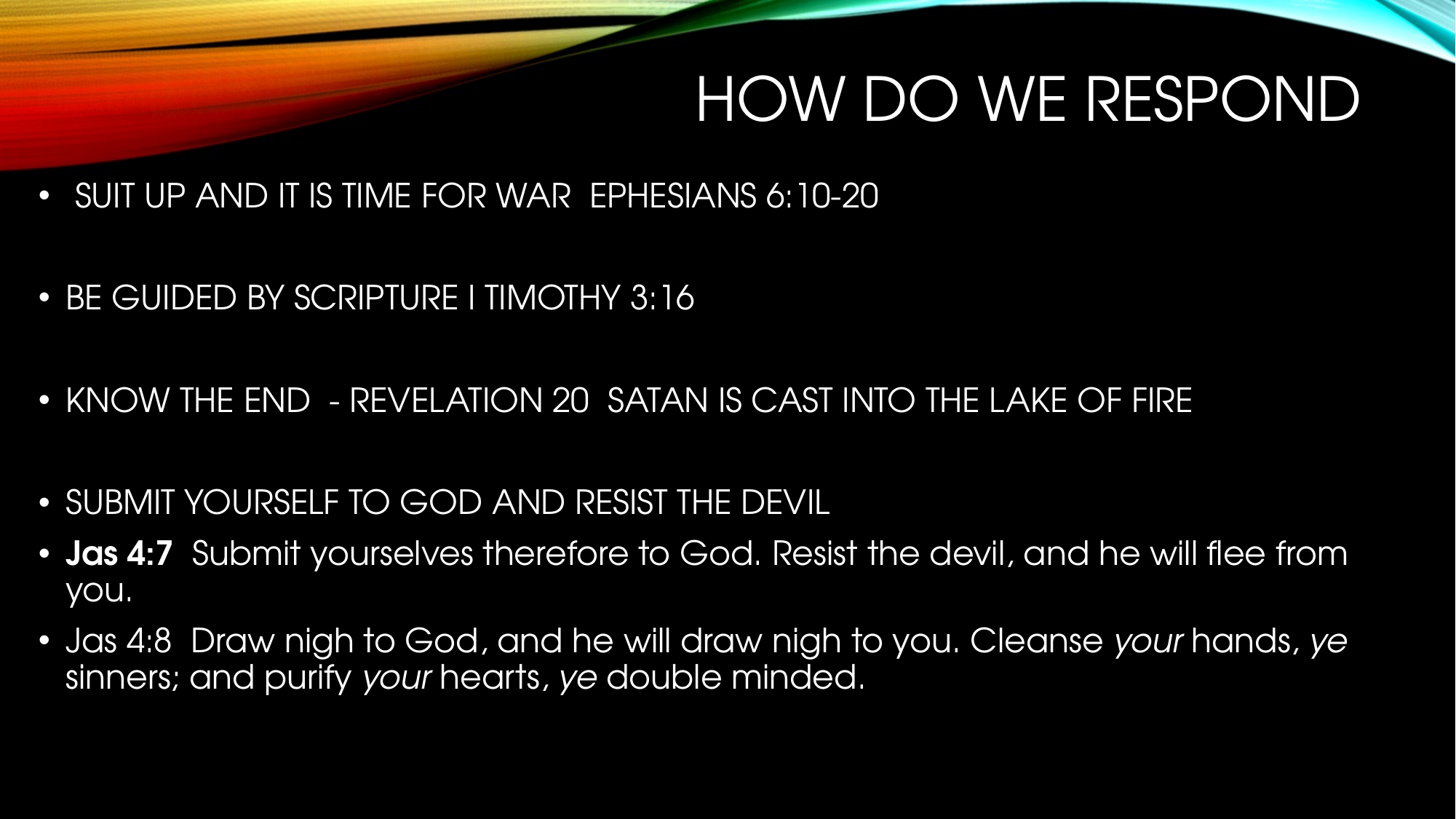

# HOW DO WE RESPOND
 SUIT UP AND IT IS TIME FOR WAR  EPHESIANS 6:10-20

BE GUIDED BY SCRIPTURE I TIMOTHY 3:16

KNOW THE END  - REVELATION 20  SATAN IS CAST INTO THE LAKE OF FIRE

SUBMIT YOURSELF TO GOD AND RESIST THE DEVIL
Jas 4:7  Submit yourselves therefore to God. Resist the devil, and he will flee from you.
Jas 4:8  Draw nigh to God, and he will draw nigh to you. Cleanse your hands, ye sinners; and purify your hearts, ye double minded.